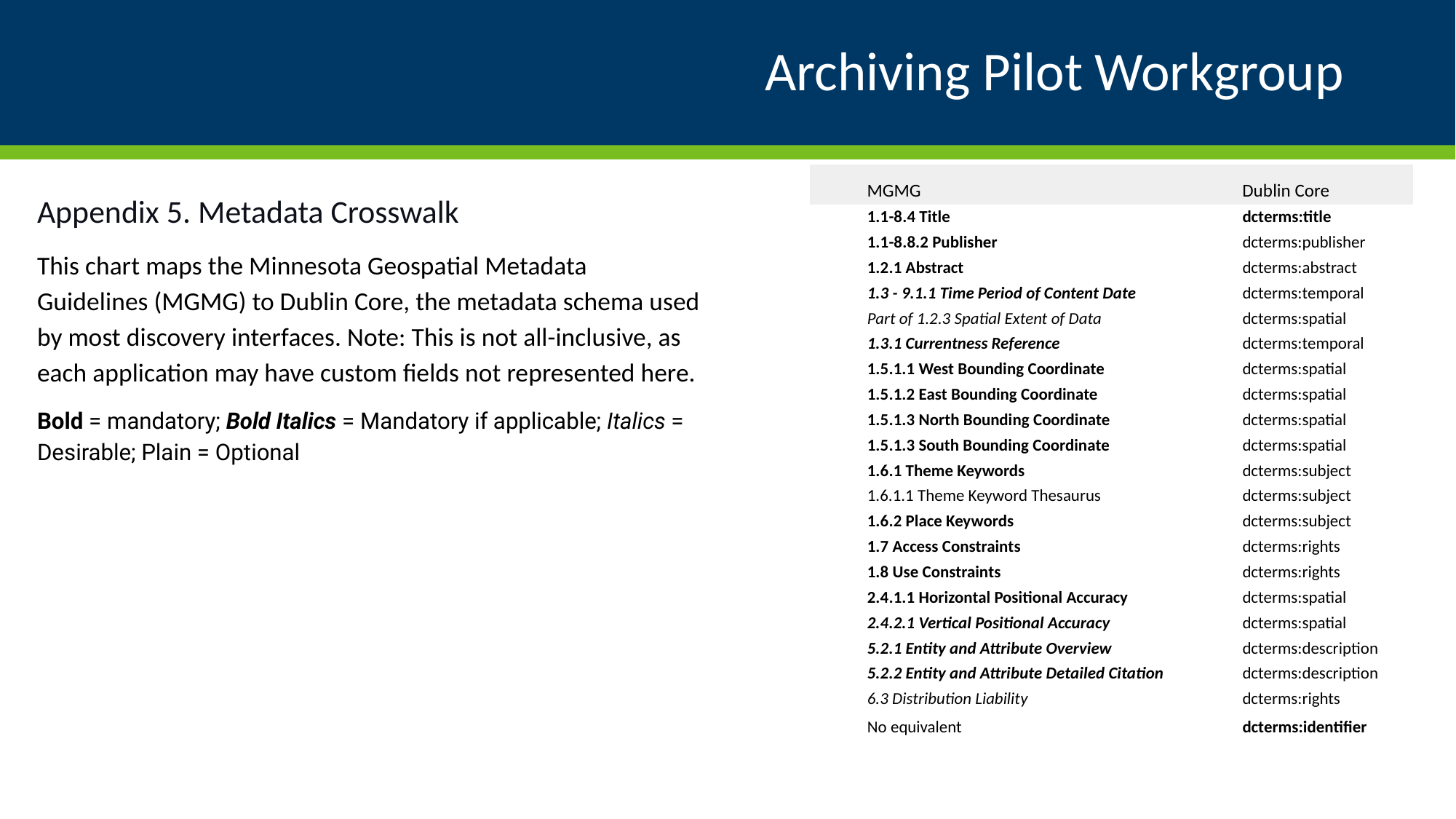

# Archiving Pilot Workgroup
| MGMG | Dublin Core |
| --- | --- |
| 1.1-8.4 Title | dcterms:title |
| 1.1-8.8.2 Publisher | dcterms:publisher |
| 1.2.1 Abstract | dcterms:abstract |
| 1.3 - 9.1.1 Time Period of Content Date | dcterms:temporal |
| Part of 1.2.3 Spatial Extent of Data | dcterms:spatial |
| 1.3.1 Currentness Reference | dcterms:temporal |
| 1.5.1.1 West Bounding Coordinate | dcterms:spatial |
| 1.5.1.2 East Bounding Coordinate | dcterms:spatial |
| 1.5.1.3 North Bounding Coordinate | dcterms:spatial |
| 1.5.1.3 South Bounding Coordinate | dcterms:spatial |
| 1.6.1 Theme Keywords | dcterms:subject |
| 1.6.1.1 Theme Keyword Thesaurus | dcterms:subject |
| 1.6.2 Place Keywords | dcterms:subject |
| 1.7 Access Constraints | dcterms:rights |
| 1.8 Use Constraints | dcterms:rights |
| 2.4.1.1 Horizontal Positional Accuracy | dcterms:spatial |
| 2.4.2.1 Vertical Positional Accuracy | dcterms:spatial |
| 5.2.1 Entity and Attribute Overview | dcterms:description |
| 5.2.2 Entity and Attribute Detailed Citation | dcterms:description |
| 6.3 Distribution Liability | dcterms:rights |
| No equivalent | dcterms:identifier |
Appendix 5. Metadata Crosswalk
This chart maps the Minnesota Geospatial Metadata Guidelines (MGMG) to Dublin Core, the metadata schema used by most discovery interfaces. Note: This is not all-inclusive, as each application may have custom fields not represented here.
Bold = mandatory; Bold Italics = Mandatory if applicable; Italics = Desirable; Plain = Optional